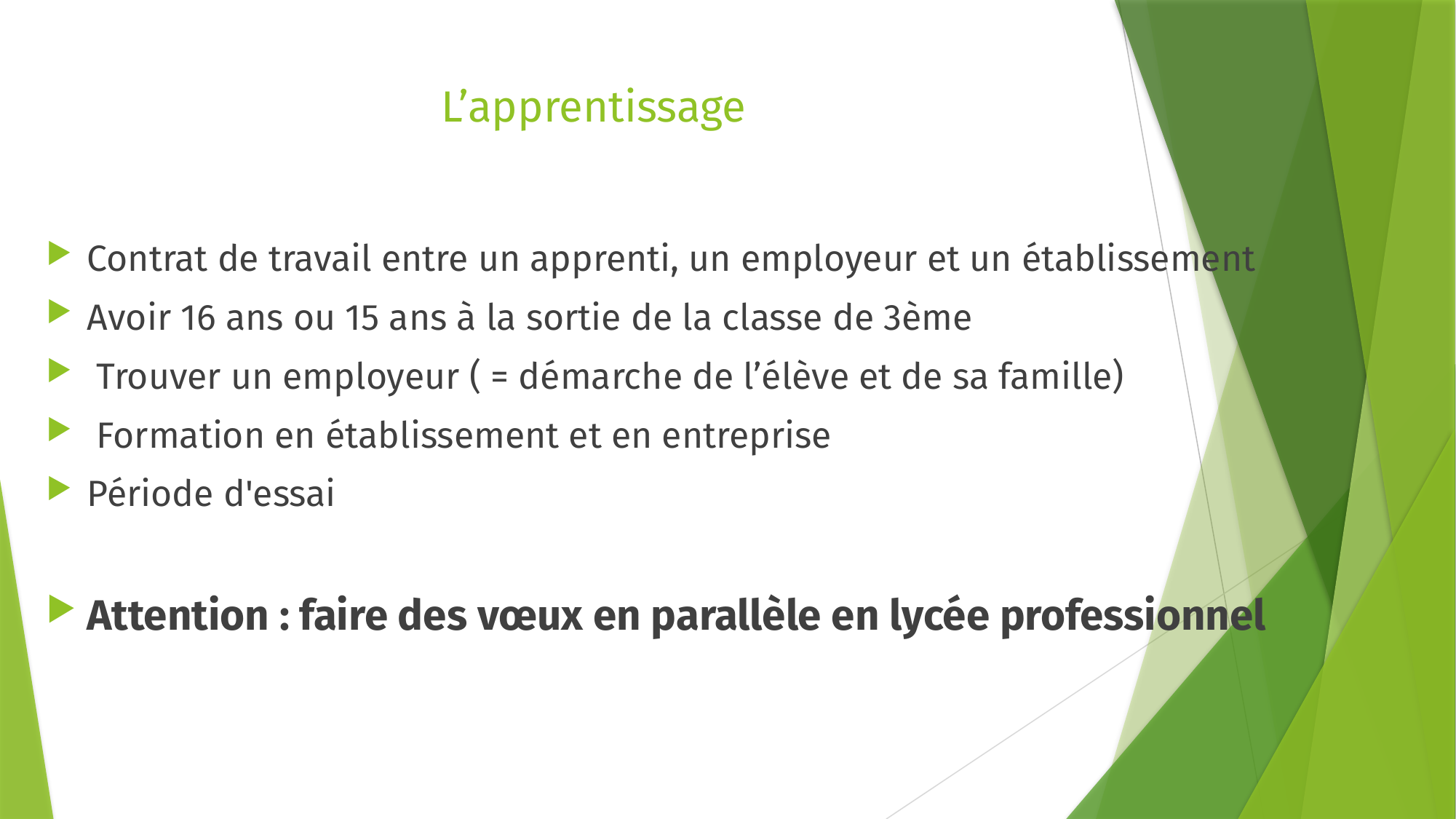

# L’apprentissage

Contrat de travail entre un apprenti, un employeur et un établissement
Avoir 16 ans ou 15 ans à la sortie de la classe de 3ème
 Trouver un employeur ( = démarche de l’élève et de sa famille)
 Formation en établissement et en entreprise
Période d'essai

Attention : faire des vœux en parallèle en lycée professionnel